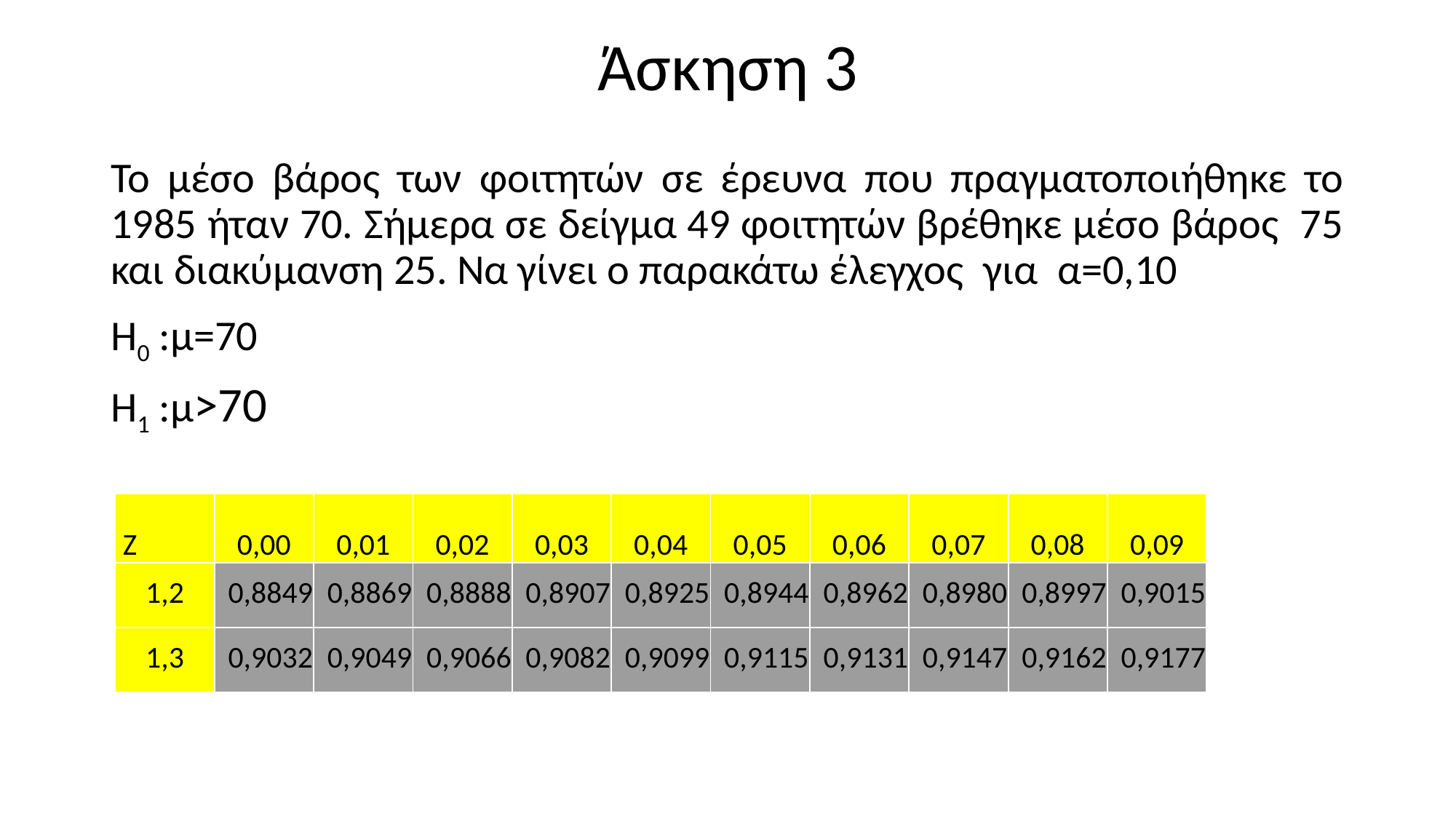

# Άσκηση 3
To μέσο βάρος των φοιτητών σε έρευνα που πραγματοποιήθηκε το 1985 ήταν 70. Σήμερα σε δείγμα 49 φοιτητών βρέθηκε μέσο βάρος  75 και διακύμανση 25. Να γίνει ο παρακάτω έλεγχος  για  α=0,10
H0 :μ=70
Η1 :μ>70

| Z | 0,00 | 0,01 | 0,02 | 0,03 | 0,04 | 0,05 | 0,06 | 0,07 | 0,08 | 0,09 |
| --- | --- | --- | --- | --- | --- | --- | --- | --- | --- | --- |
| 1,2 | 0,8849 | 0,8869 | 0,8888 | 0,8907 | 0,8925 | 0,8944 | 0,8962 | 0,8980 | 0,8997 | 0,9015 |
| 1,3 | 0,9032 | 0,9049 | 0,9066 | 0,9082 | 0,9099 | 0,9115 | 0,9131 | 0,9147 | 0,9162 | 0,9177 |